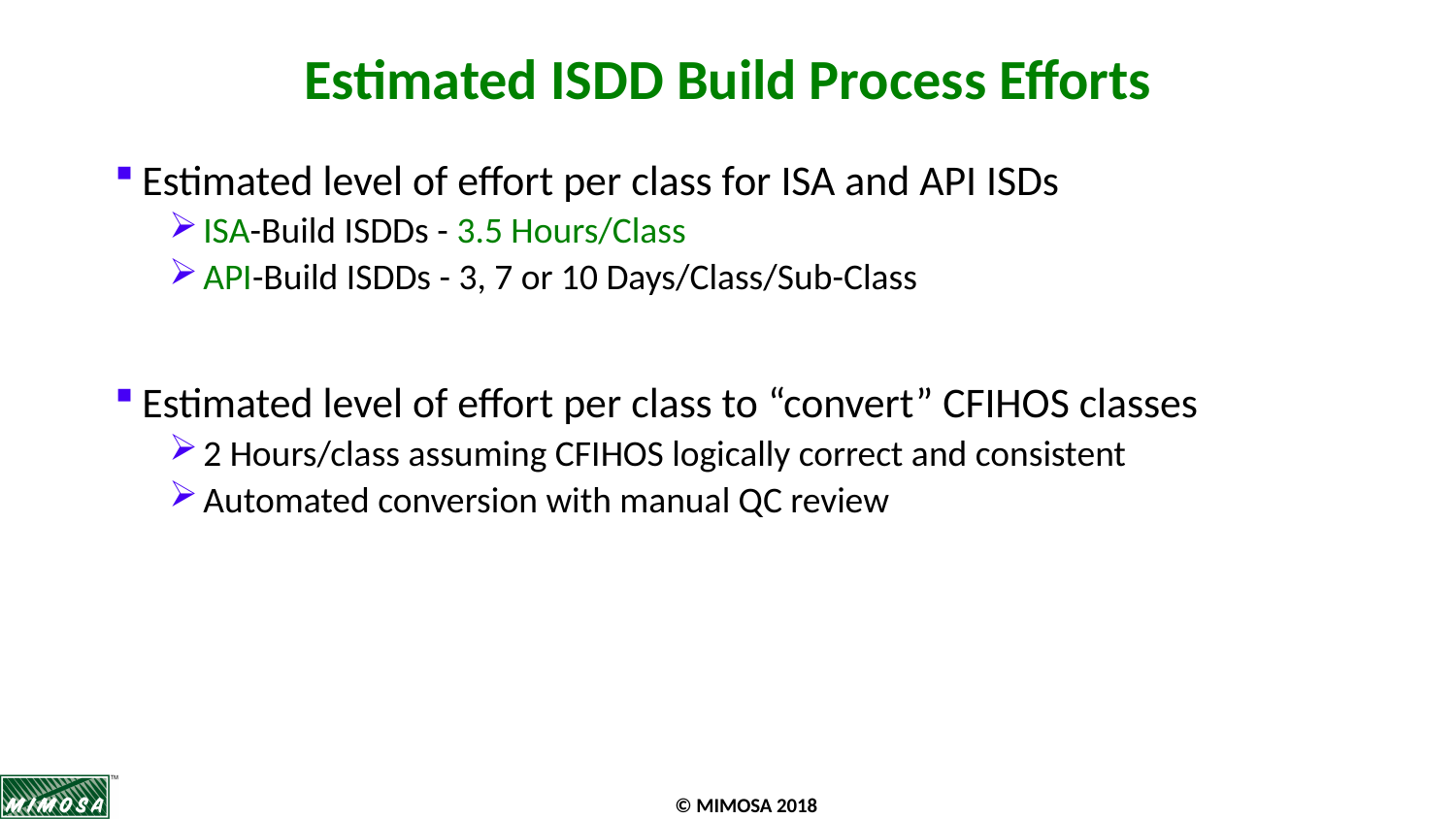

# Estimated ISDD Build Process Efforts
Estimated level of effort per class for ISA and API ISDs
ISA-Build ISDDs - 3.5 Hours/Class
API-Build ISDDs - 3, 7 or 10 Days/Class/Sub-Class

Estimated level of effort per class to “convert” CFIHOS classes
2 Hours/class assuming CFIHOS logically correct and consistent
Automated conversion with manual QC review